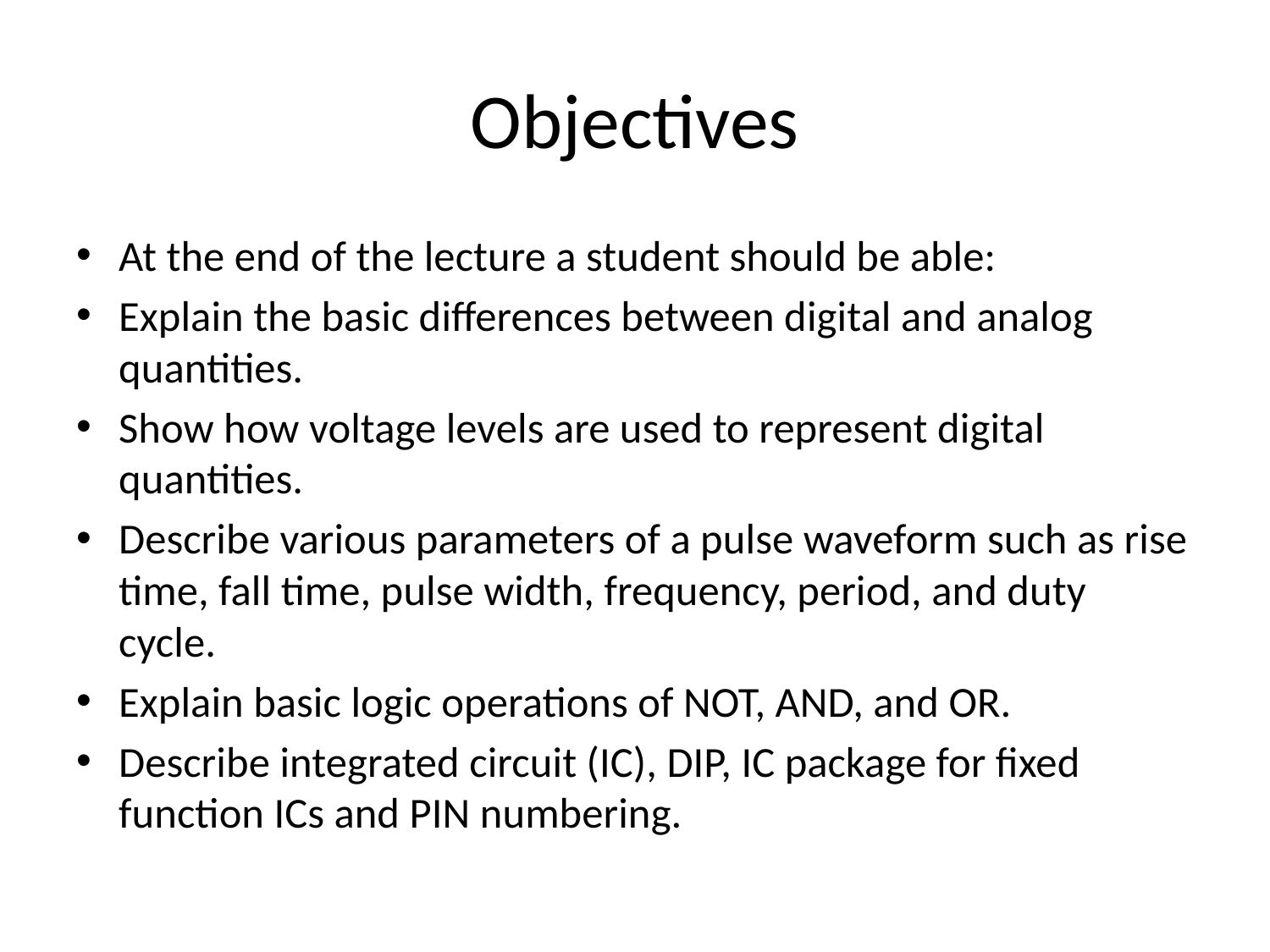

# Objectives
At the end of the lecture a student should be able:
Explain the basic differences between digital and analog quantities.
Show how voltage levels are used to represent digital quantities.
Describe various parameters of a pulse waveform such as rise time, fall time, pulse width, frequency, period, and duty cycle.
Explain basic logic operations of NOT, AND, and OR.
Describe integrated circuit (IC), DIP, IC package for fixed function ICs and PIN numbering.